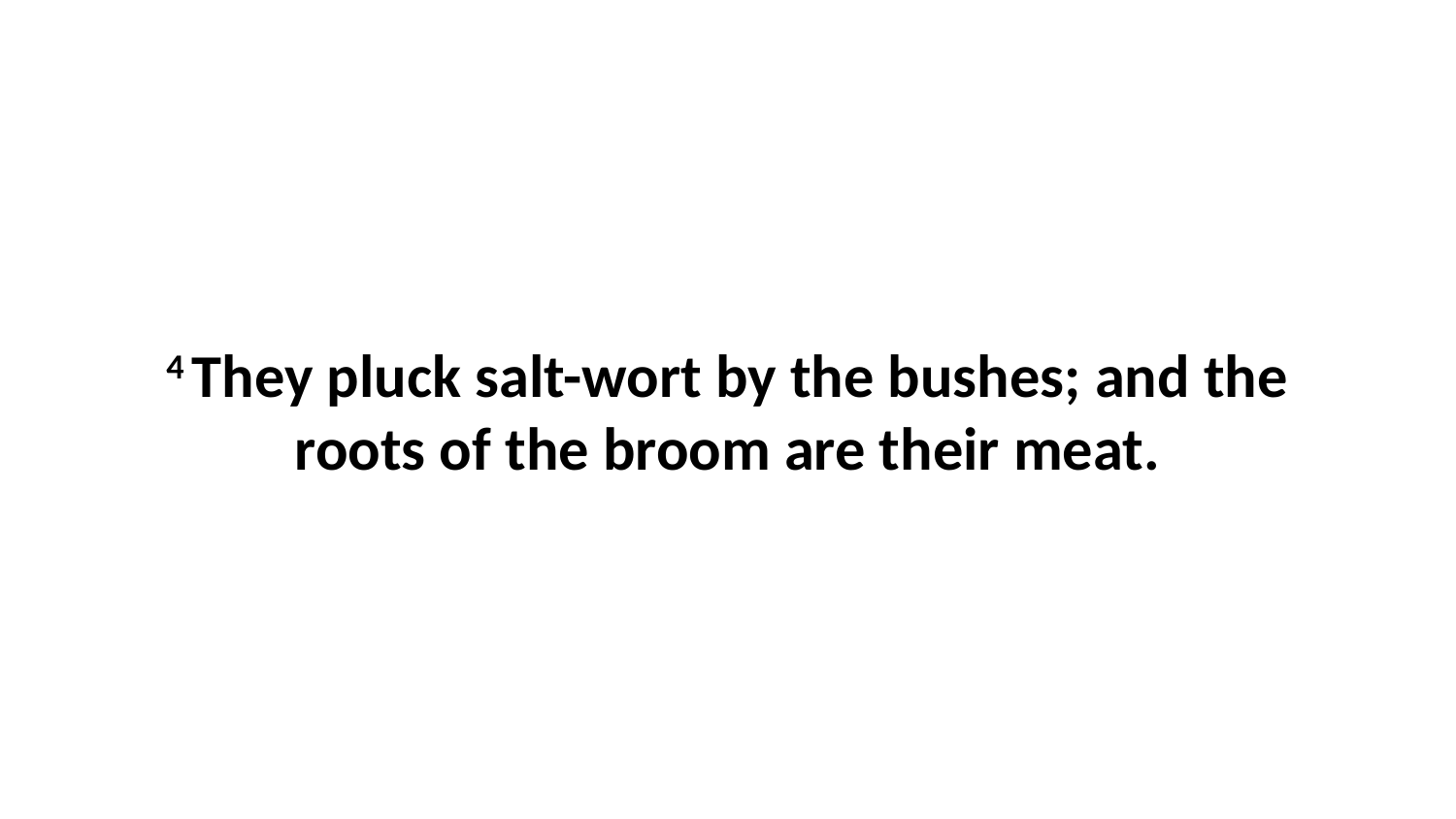

4 They pluck salt-wort by the bushes; and the roots of the broom are their meat.